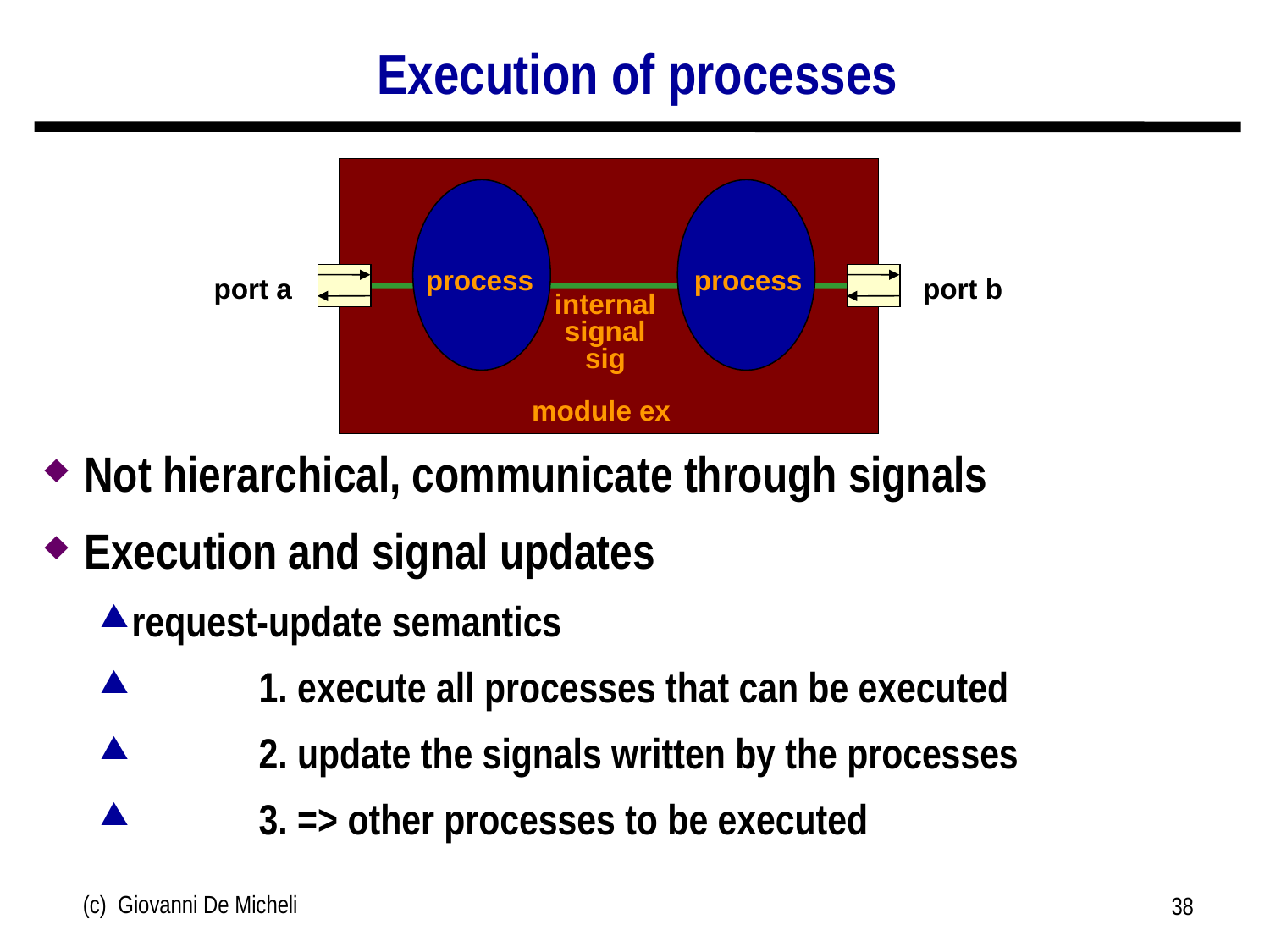

# Execution of processes

Not hierarchical, communicate through signals
Execution and signal updates
request-update semantics
	1. execute all processes that can be executed
	2. update the signals written by the processes
	3. => other processes to be executed

process
process

port a
port b

internal
signal
sig
module ex
(c)  Giovanni De Micheli
38